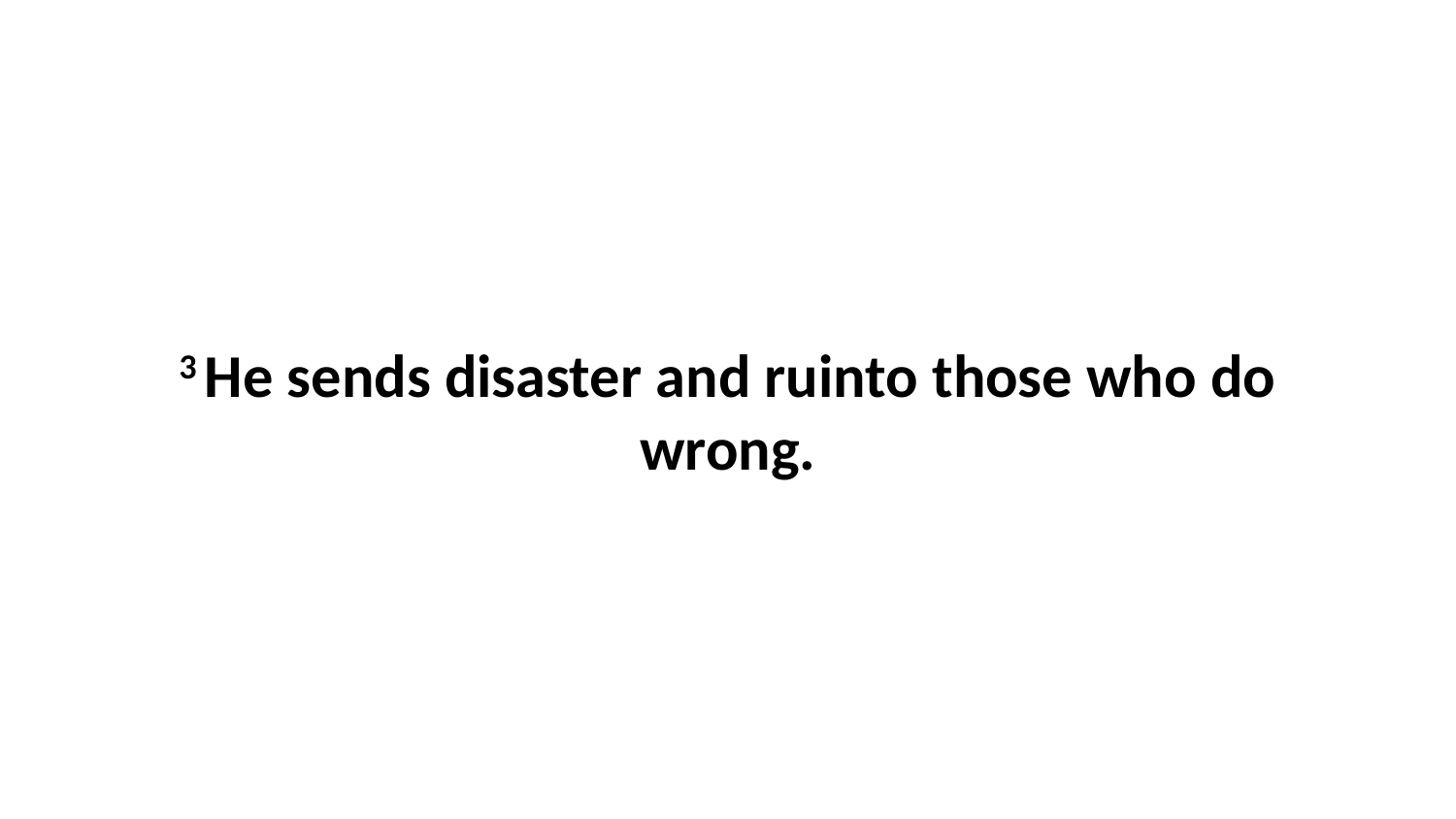

3 He sends disaster and ruinto those who do wrong.